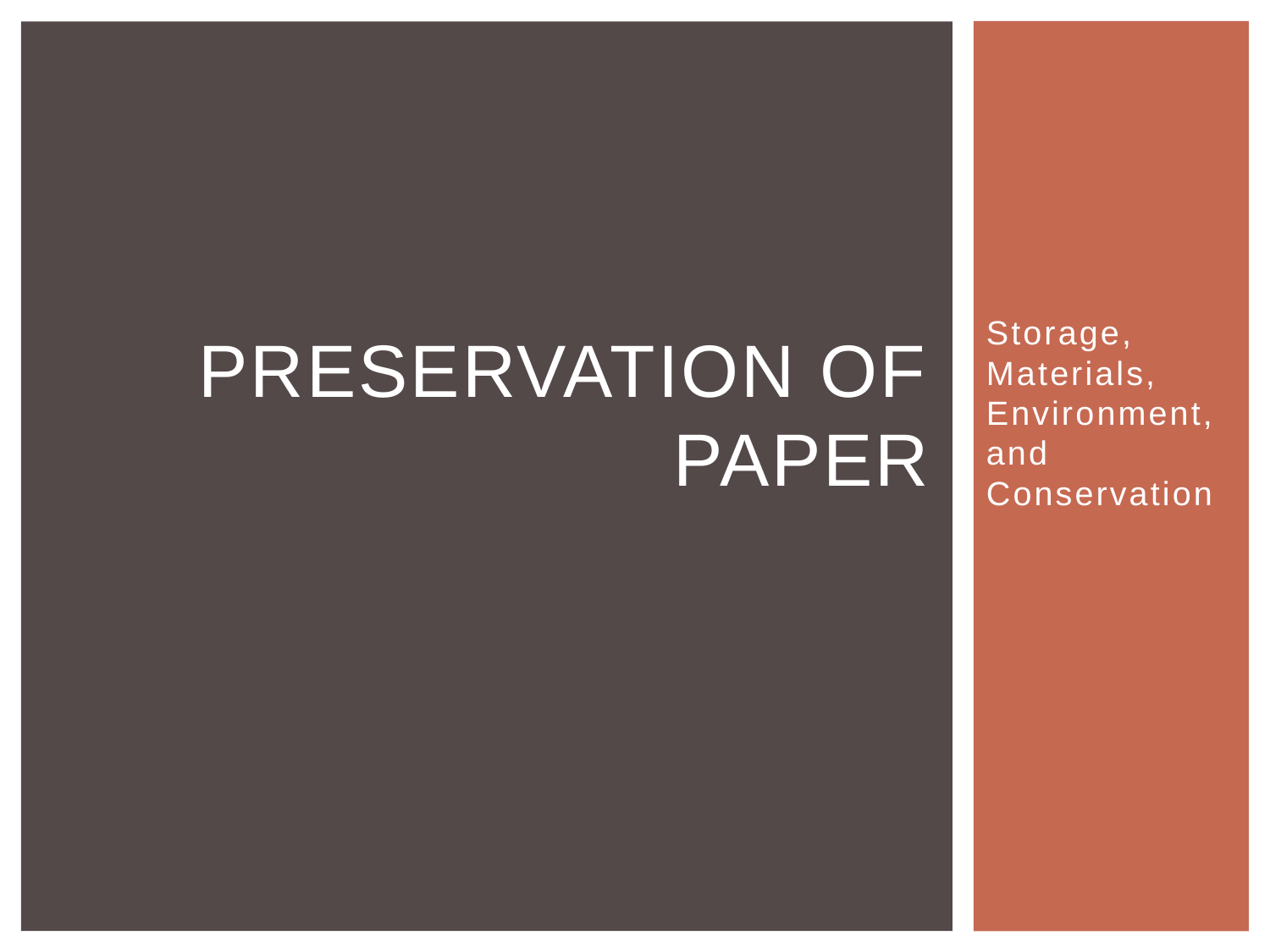

# Preservation of Paper
Storage, Materials, Environment, and Conservation